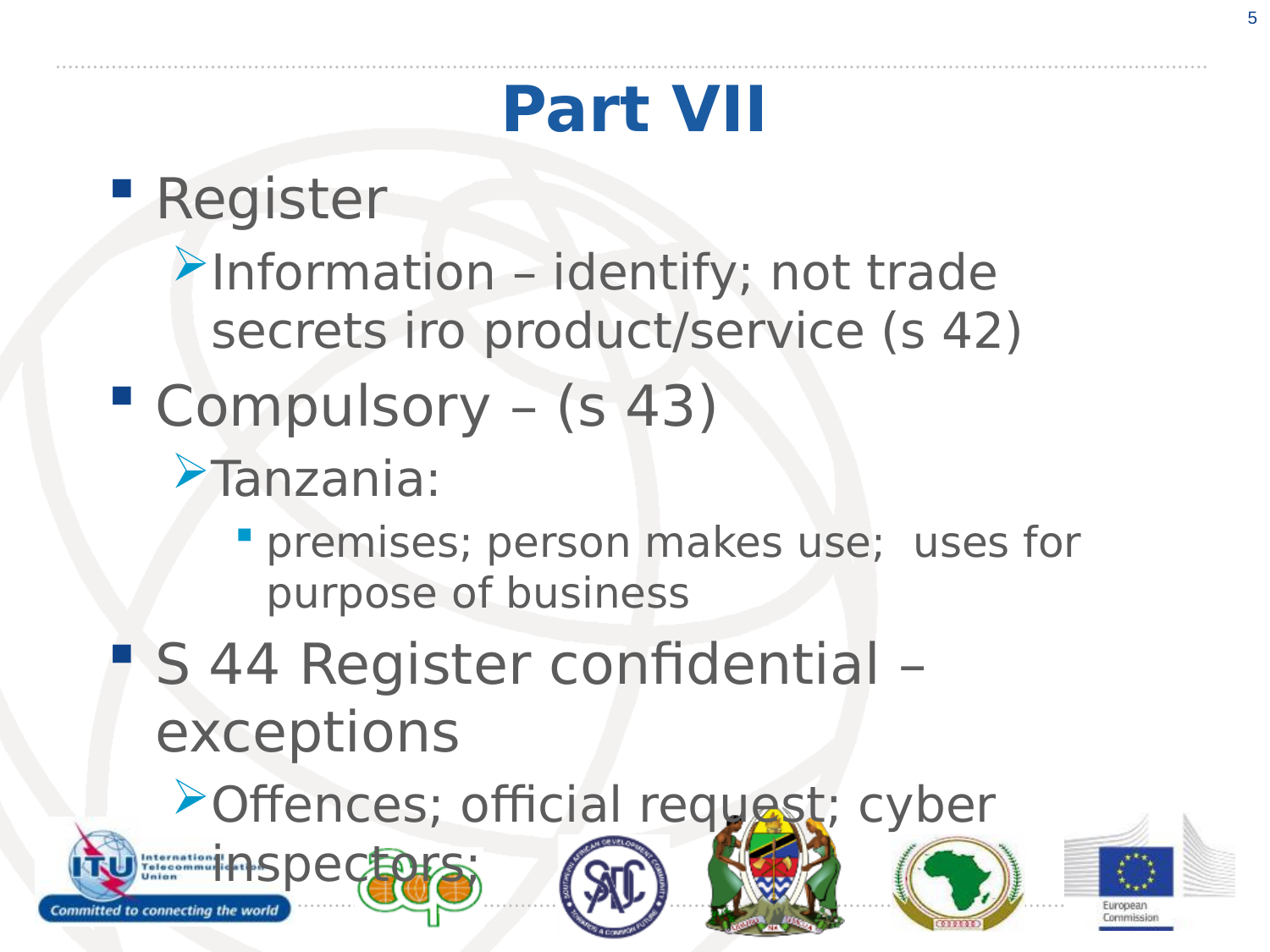

5
# Part VII
Register
Information – identify; not trade secrets iro product/service (s 42)
Compulsory – (s 43)
Tanzania:
premises; person makes use;  uses for purpose of business
S 44 Register confidential – exceptions
Offences; official request; cyber inspectors;